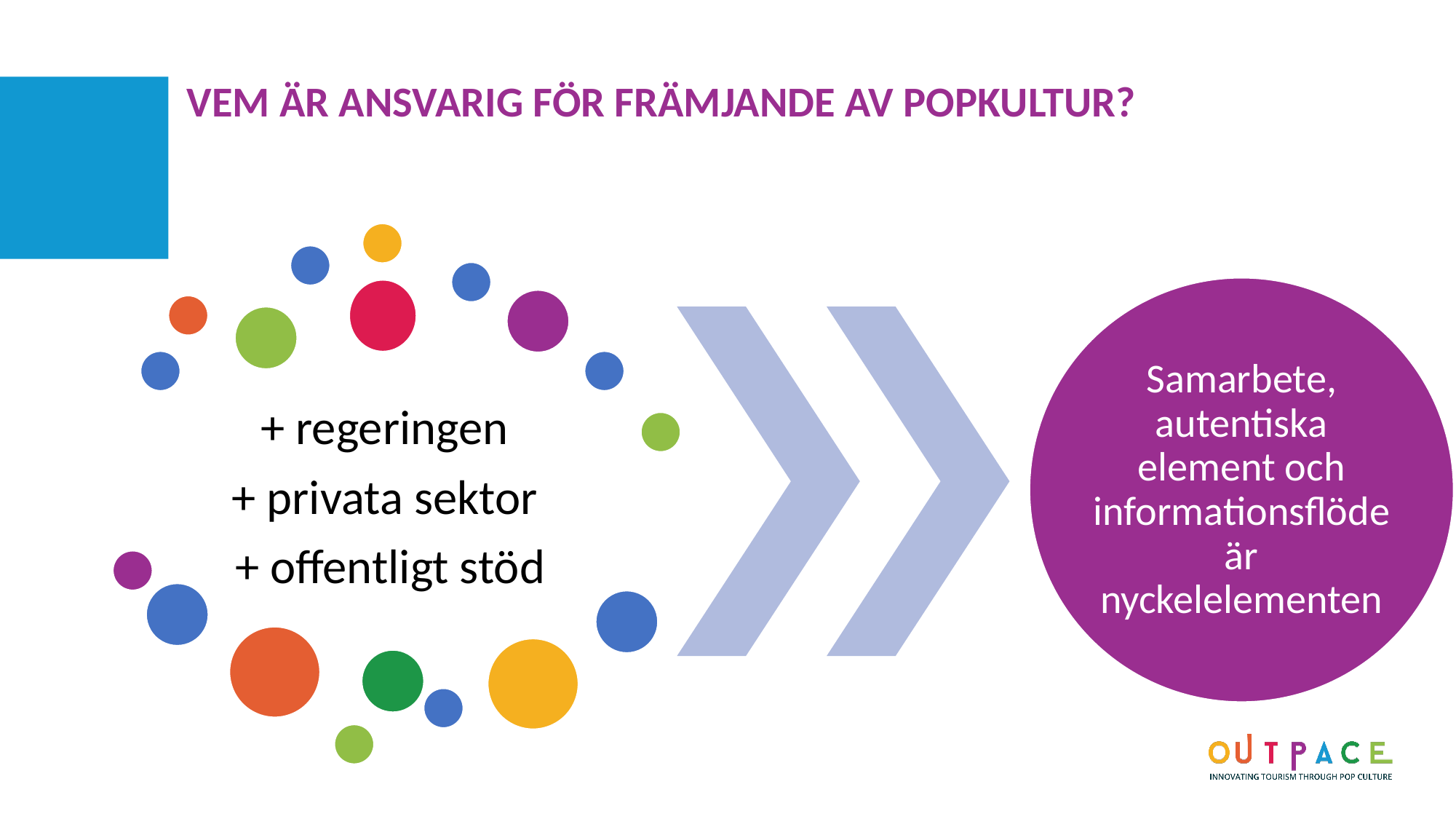

+ regeringen
+ privata sektor
+ offentligt stöd
Samarbete, autentiska element och informationsflöde är nyckelelementen
VEM ÄR ANSVARIG FÖR FRÄMJANDE AV POPKULTUR?